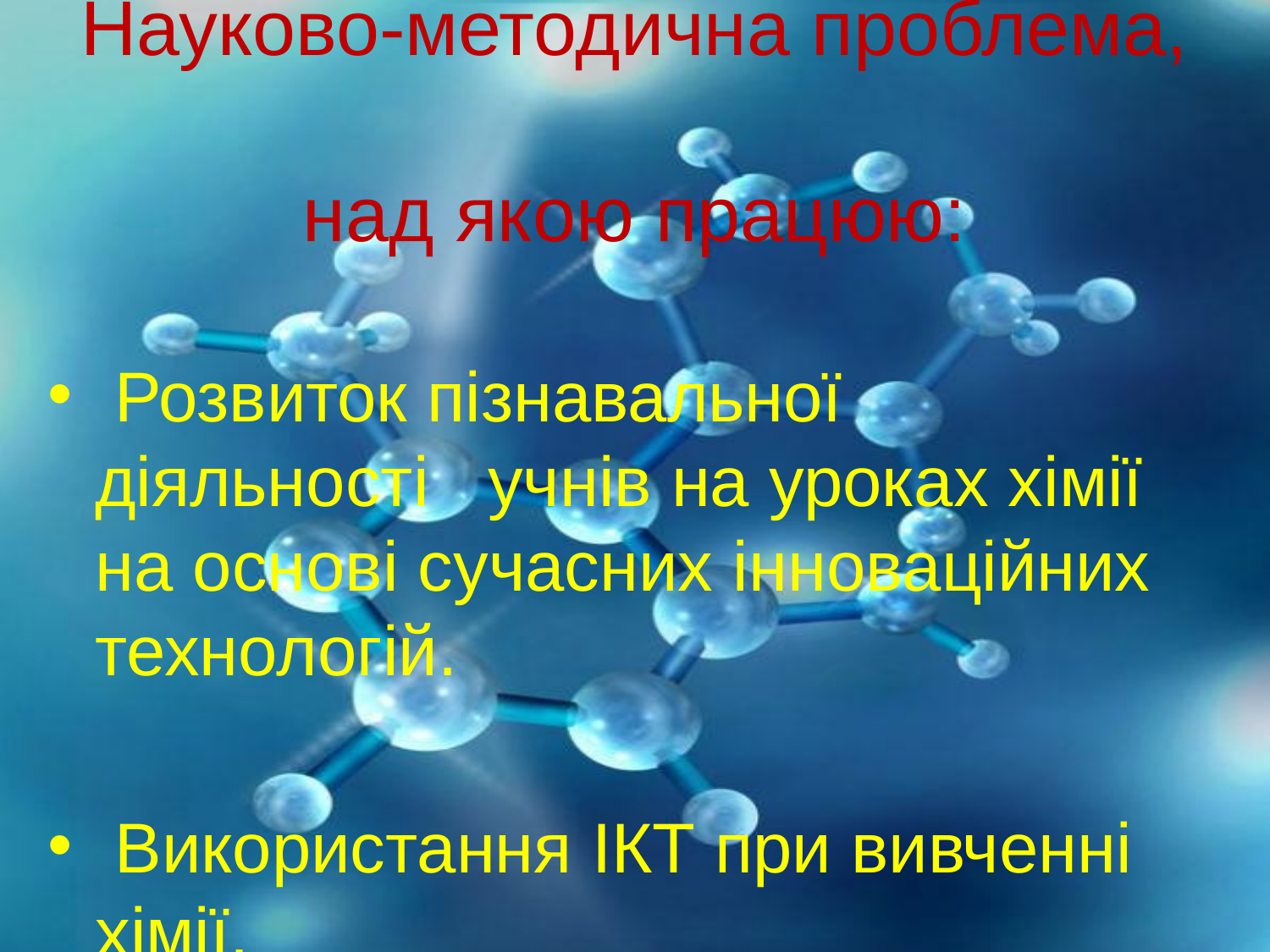

# Науково-методична проблема, над якою працюю:

 Розвиток пізнавальної діяльності   учнів на уроках хімії на основі сучасних інноваційних технологій.

 Використання ІКТ при вивченні хімії.